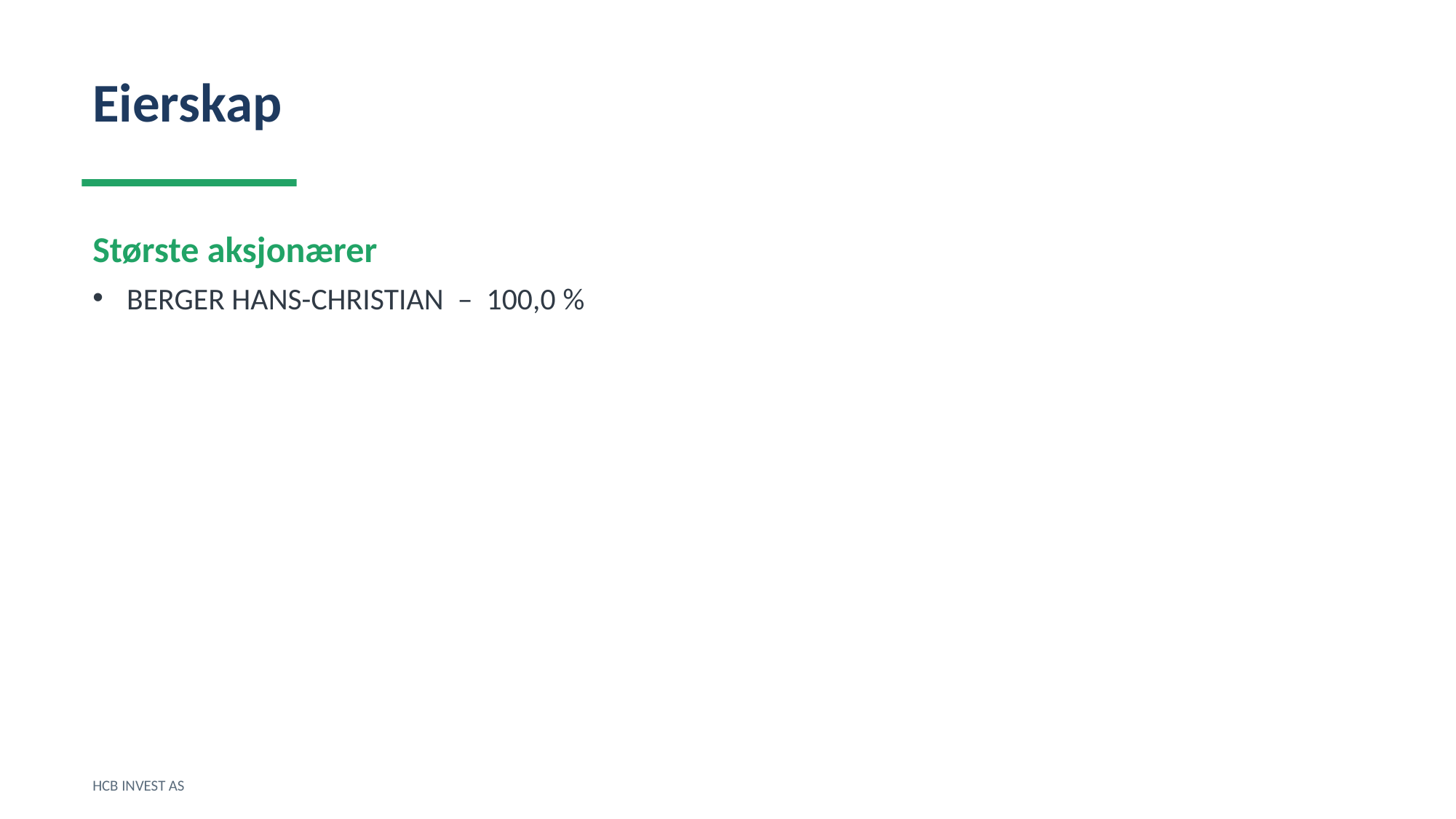

Eierskap

Største aksjonærer
BERGER HANS-CHRISTIAN  –  100,0 %
HCB INVEST AS